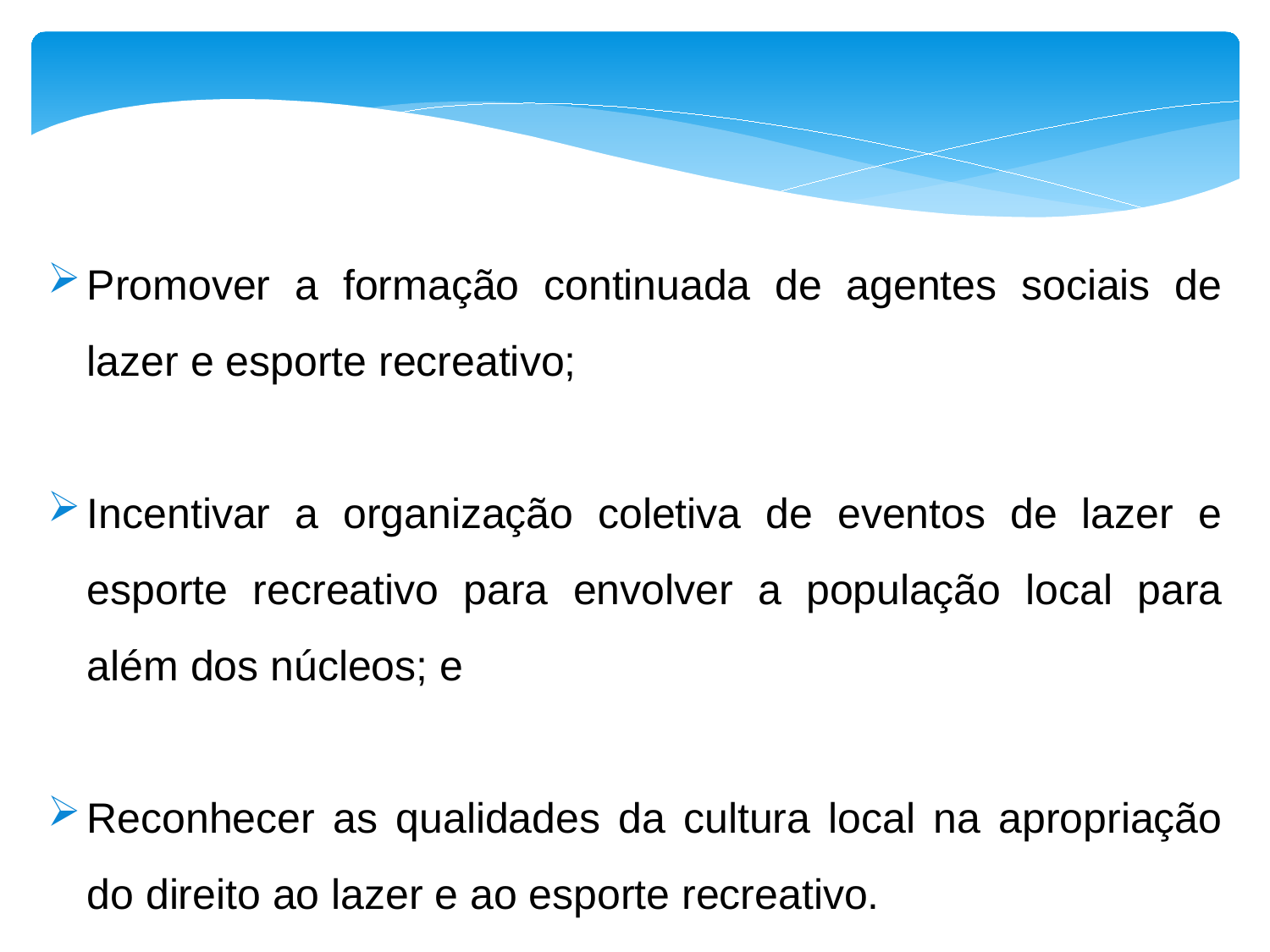

Promover a formação continuada de agentes sociais de lazer e esporte recreativo;

Incentivar a organização coletiva de eventos de lazer e esporte recreativo para envolver a população local para além dos núcleos; e

Reconhecer as qualidades da cultura local na apropriação do direito ao lazer e ao esporte recreativo.